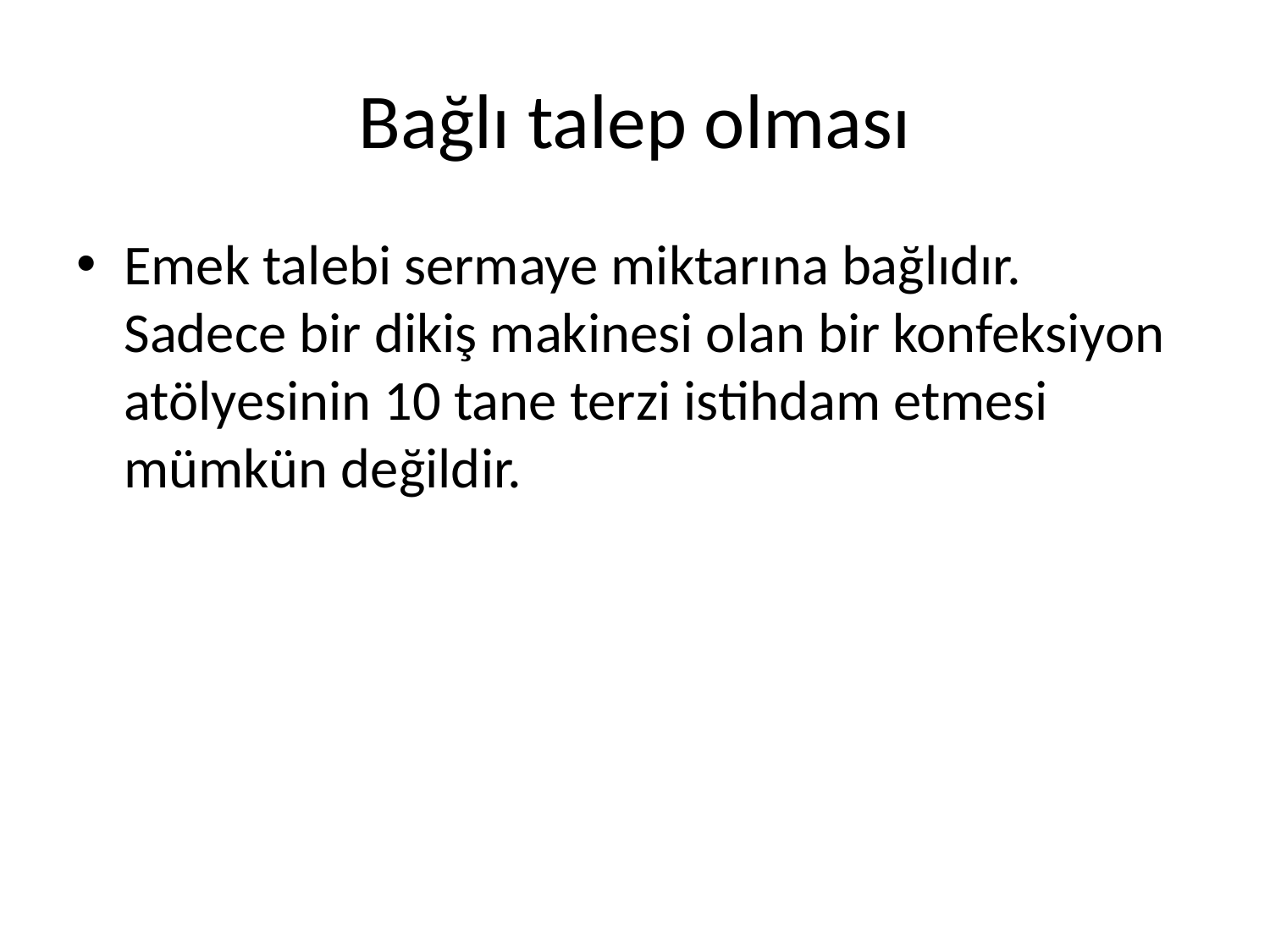

# Bağlı talep olması
Emek talebi sermaye miktarına bağlıdır. Sadece bir dikiş makinesi olan bir konfeksiyon atölyesinin 10 tane terzi istihdam etmesi mümkün değildir.